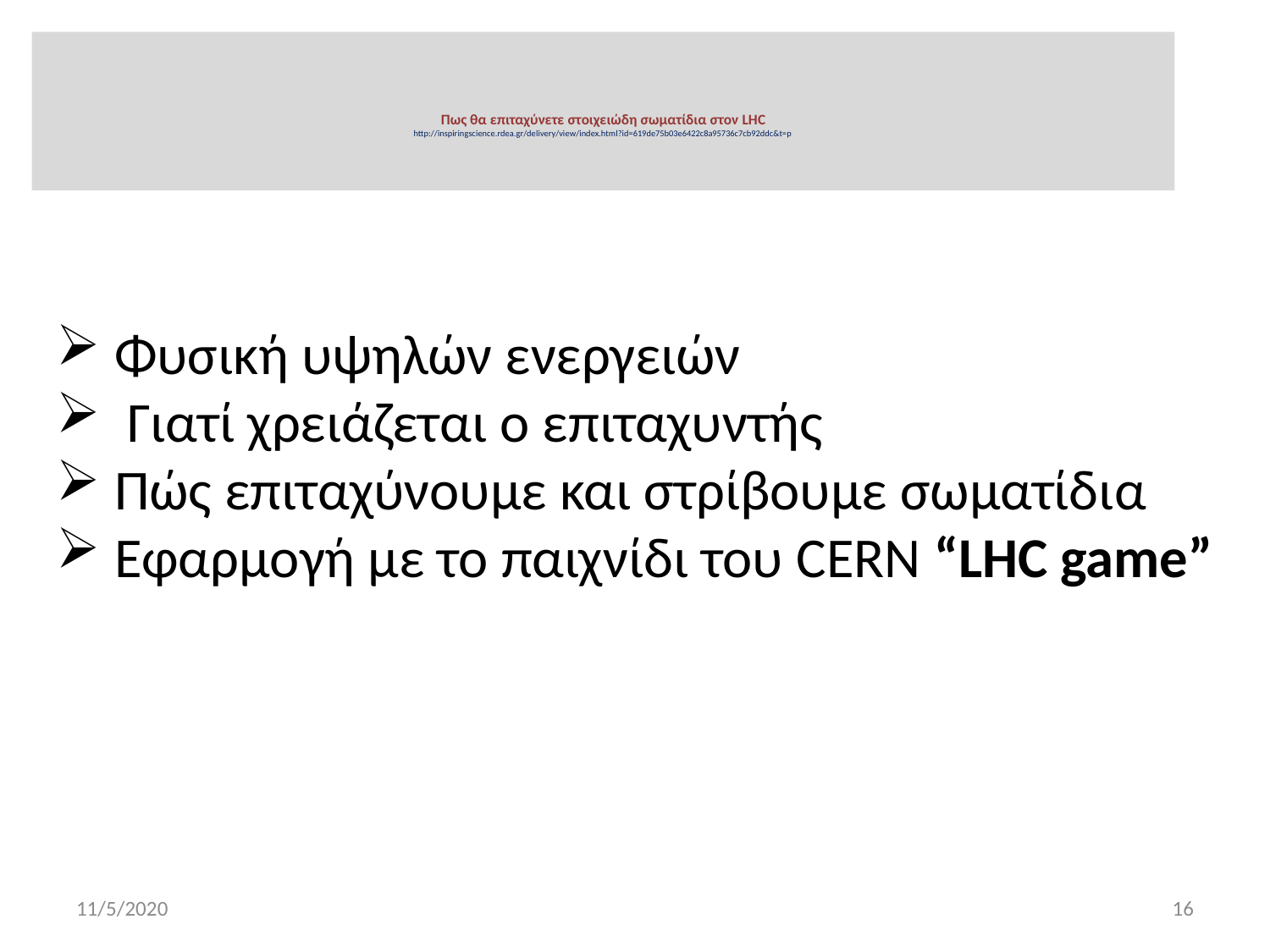

# Πως θα επιταχύνετε στοιχειώδη σωματίδια στον LHC http://inspiringscience.rdea.gr/delivery/view/index.html?id=619de75b03e6422c8a95736c7cb92ddc&t=p
 Φυσική υψηλών ενεργειών
  Γιατί χρειάζεται ο επιταχυντής
 Πώς επιταχύνουμε και στρίβουμε σωματίδια
 Εφαρμογή με το παιχνίδι του CERN “LHC game”
11/5/2020
16